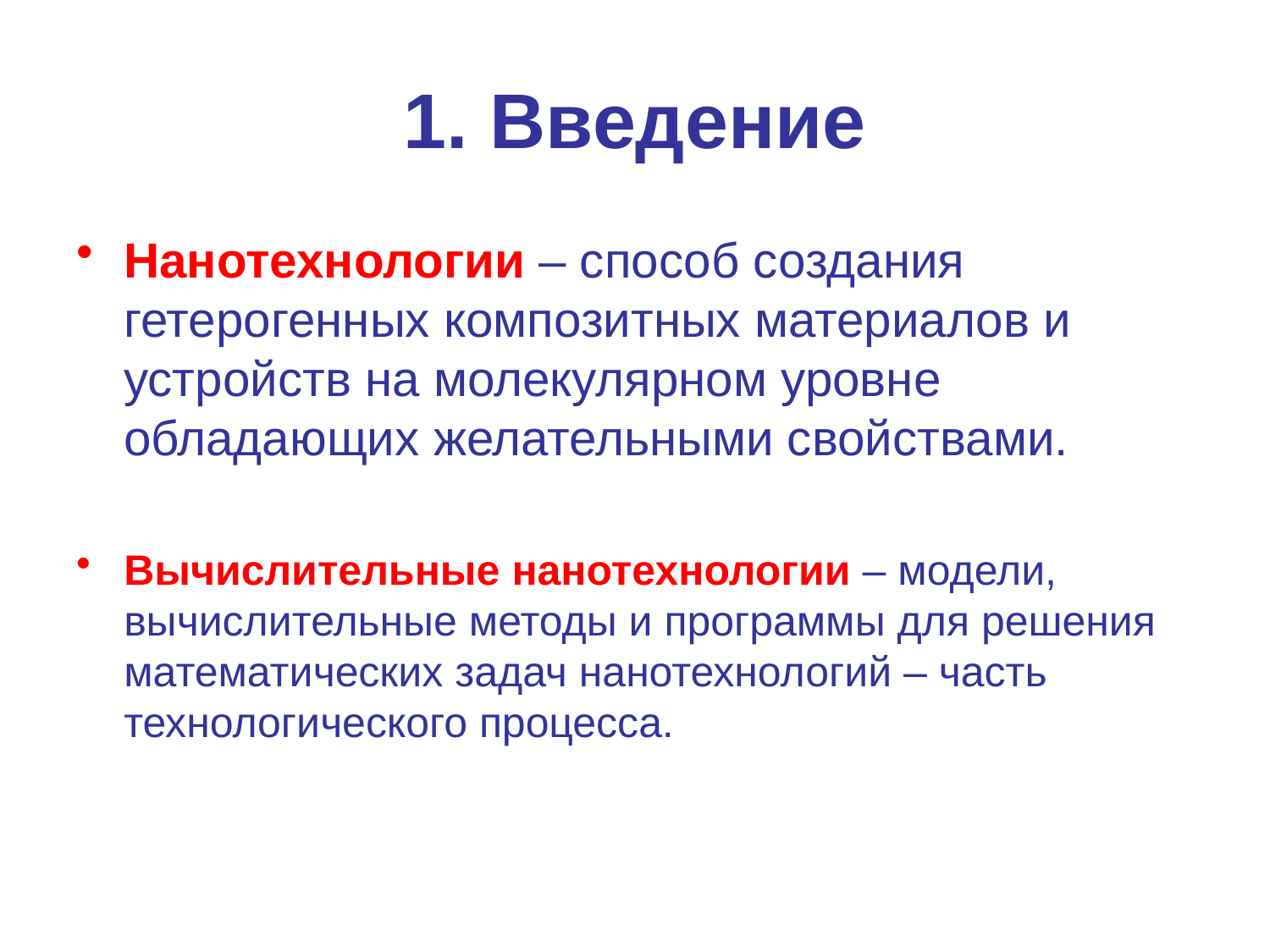

# 1. Введение
Нанотехнологии – способ создания гетерогенных композитных материалов и устройств на молекулярном уровне обладающих желательными свойствами.

Вычислительные нанотехнологии – модели, вычислительные методы и программы для решения математических задач нанотехнологий – часть технологического процесса.